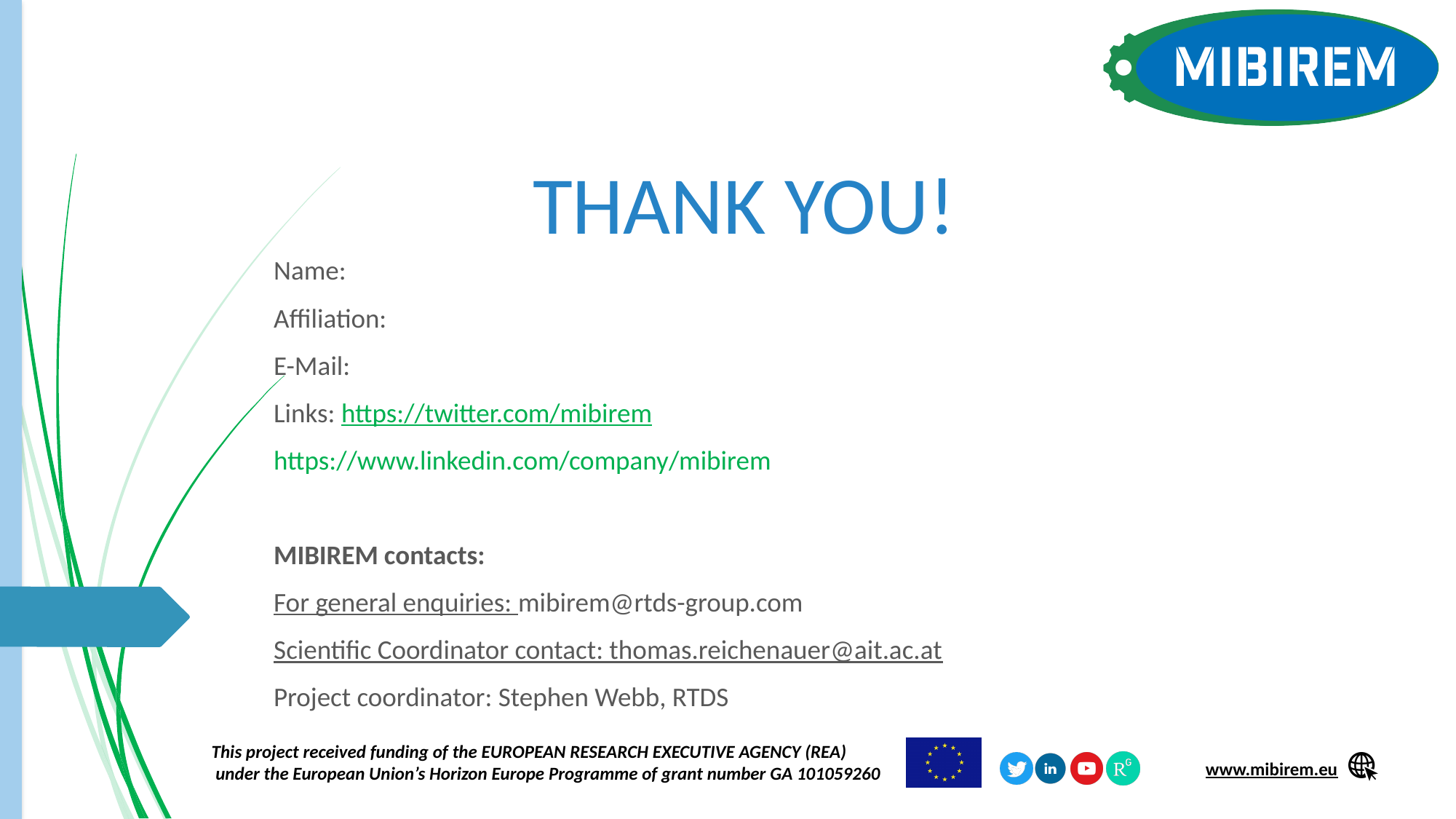

# THANK YOU!
Name:
Affiliation:
E-Mail:
Links: https://twitter.com/mibirem
https://www.linkedin.com/company/mibirem

MIBIREM contacts:
For general enquiries: mibirem@rtds-group.com
Scientific Coordinator contact: thomas.reichenauer@ait.ac.at
Project coordinator: Stephen Webb, RTDS
This project received funding of the EUROPEAN RESEARCH EXECUTIVE AGENCY (REA)
 under the European Union’s Horizon Europe Programme of grant number GA 101059260